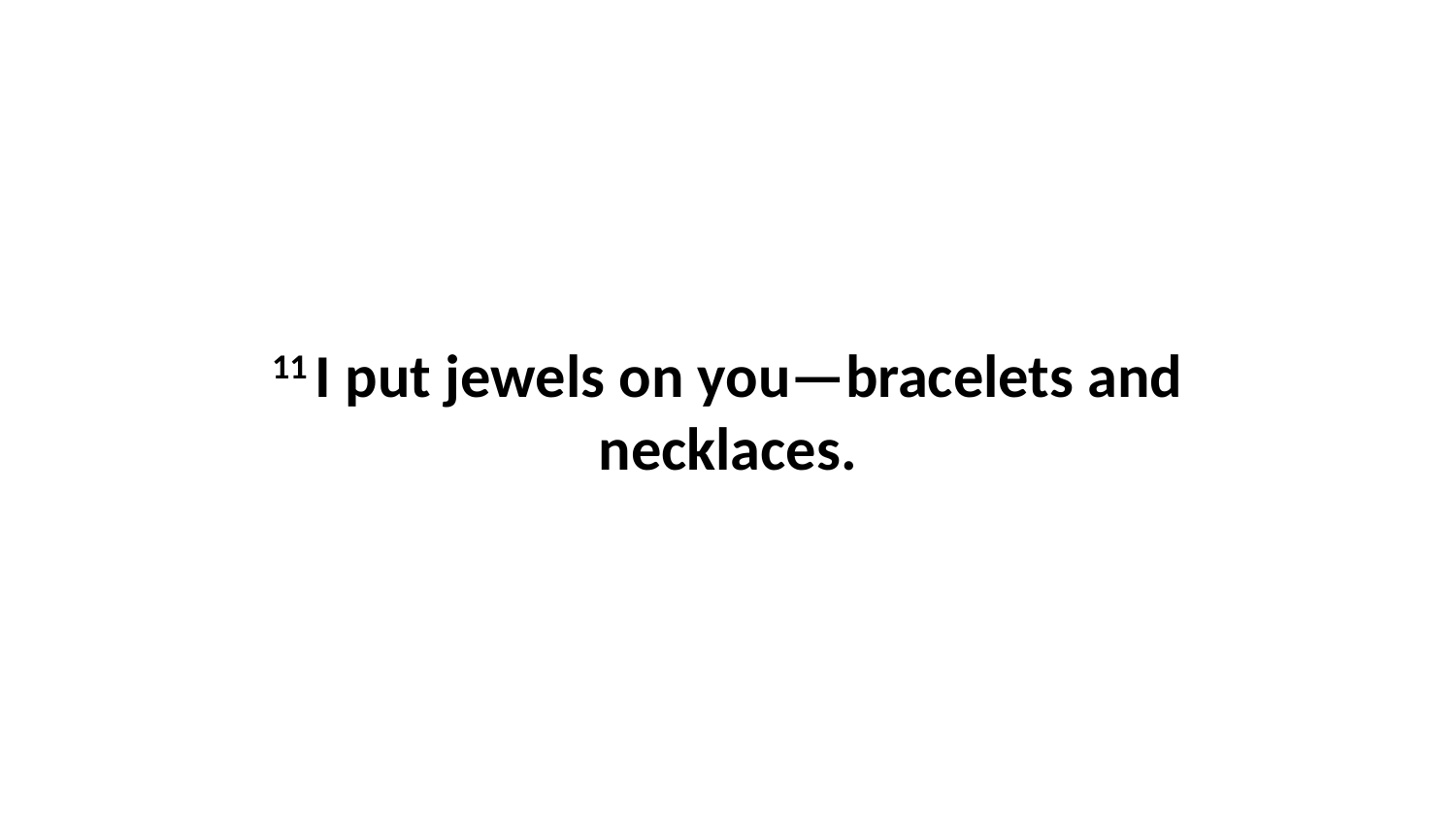

11 I put jewels on you—bracelets and necklaces.